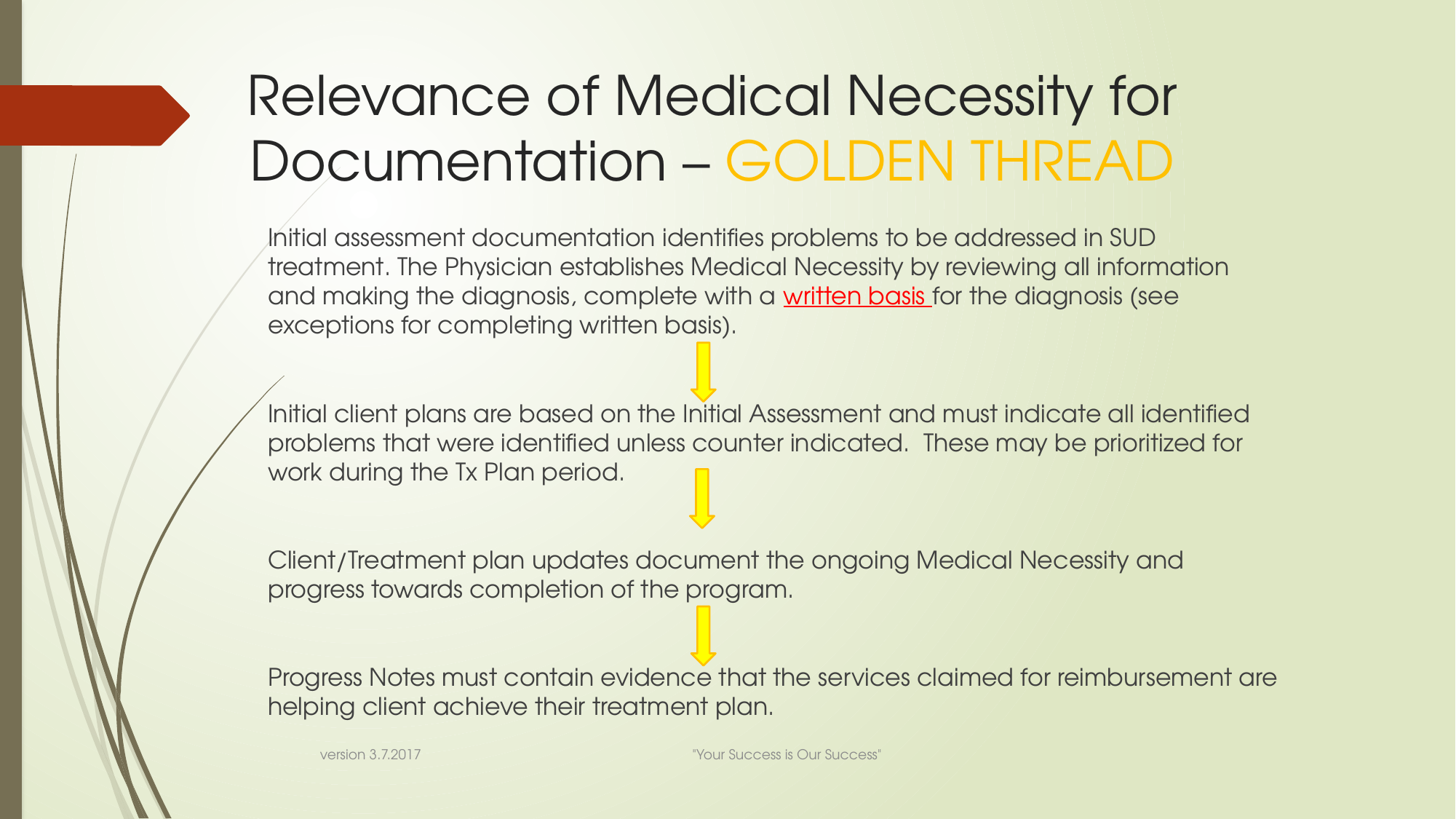

# Relevance of Medical Necessity for Documentation – GOLDEN THREAD
Initial assessment documentation identifies problems to be addressed in SUD treatment. The Physician establishes Medical Necessity by reviewing all information and making the diagnosis, complete with a written basis for the diagnosis (see exceptions for completing written basis).

Initial client plans are based on the Initial Assessment and must indicate all identified problems that were identified unless counter indicated.  These may be prioritized for work during the Tx Plan period.

Client/Treatment plan updates document the ongoing Medical Necessity and progress towards completion of the program.

Progress Notes must contain evidence that the services claimed for reimbursement are helping client achieve their treatment plan.

version 3.7.2017                                                                       "Your Success is Our Success"